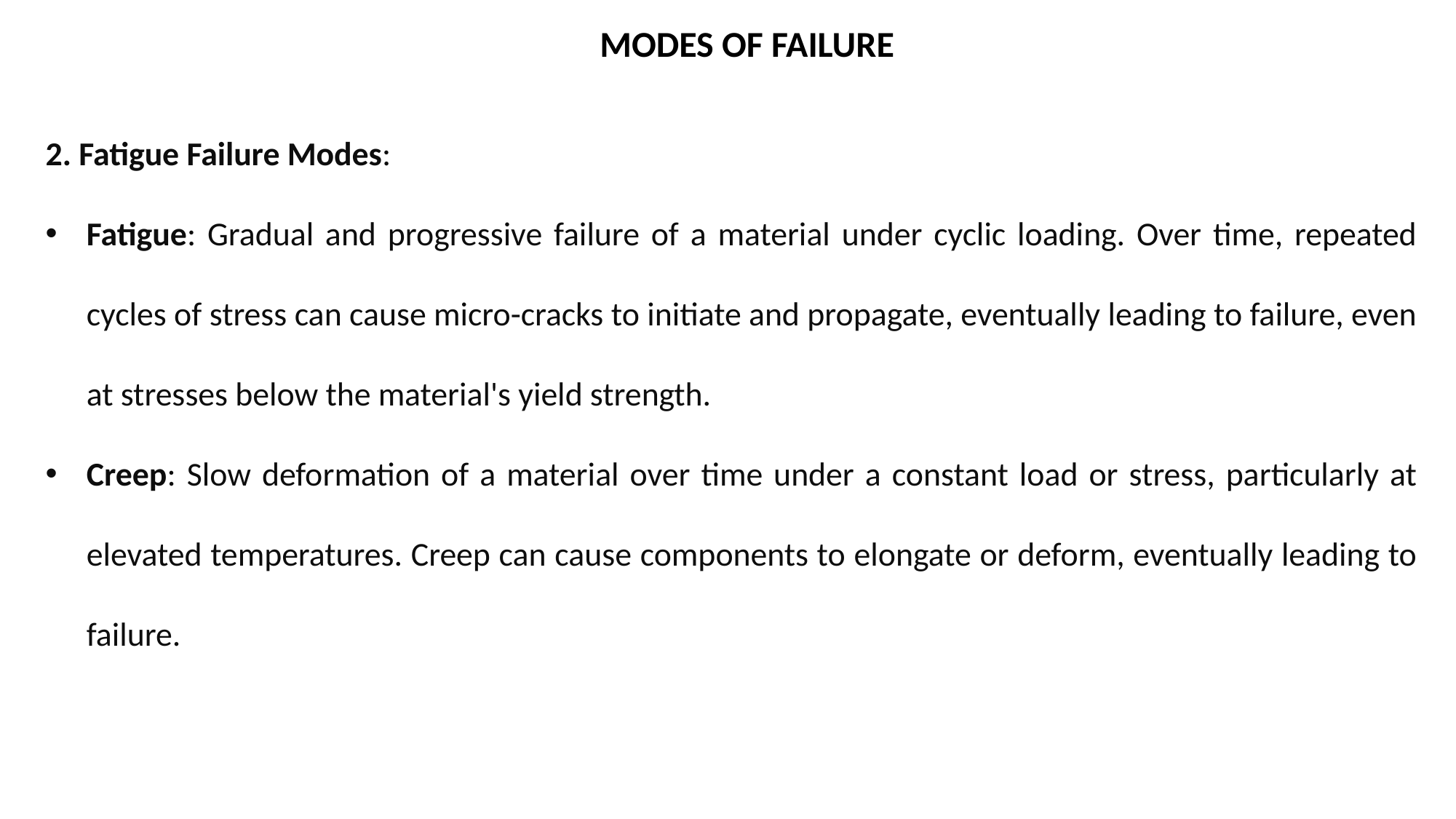

MODES OF FAILURE
2. Fatigue Failure Modes:
Fatigue: Gradual and progressive failure of a material under cyclic loading. Over time, repeated cycles of stress can cause micro-cracks to initiate and propagate, eventually leading to failure, even at stresses below the material's yield strength.
Creep: Slow deformation of a material over time under a constant load or stress, particularly at elevated temperatures. Creep can cause components to elongate or deform, eventually leading to failure.